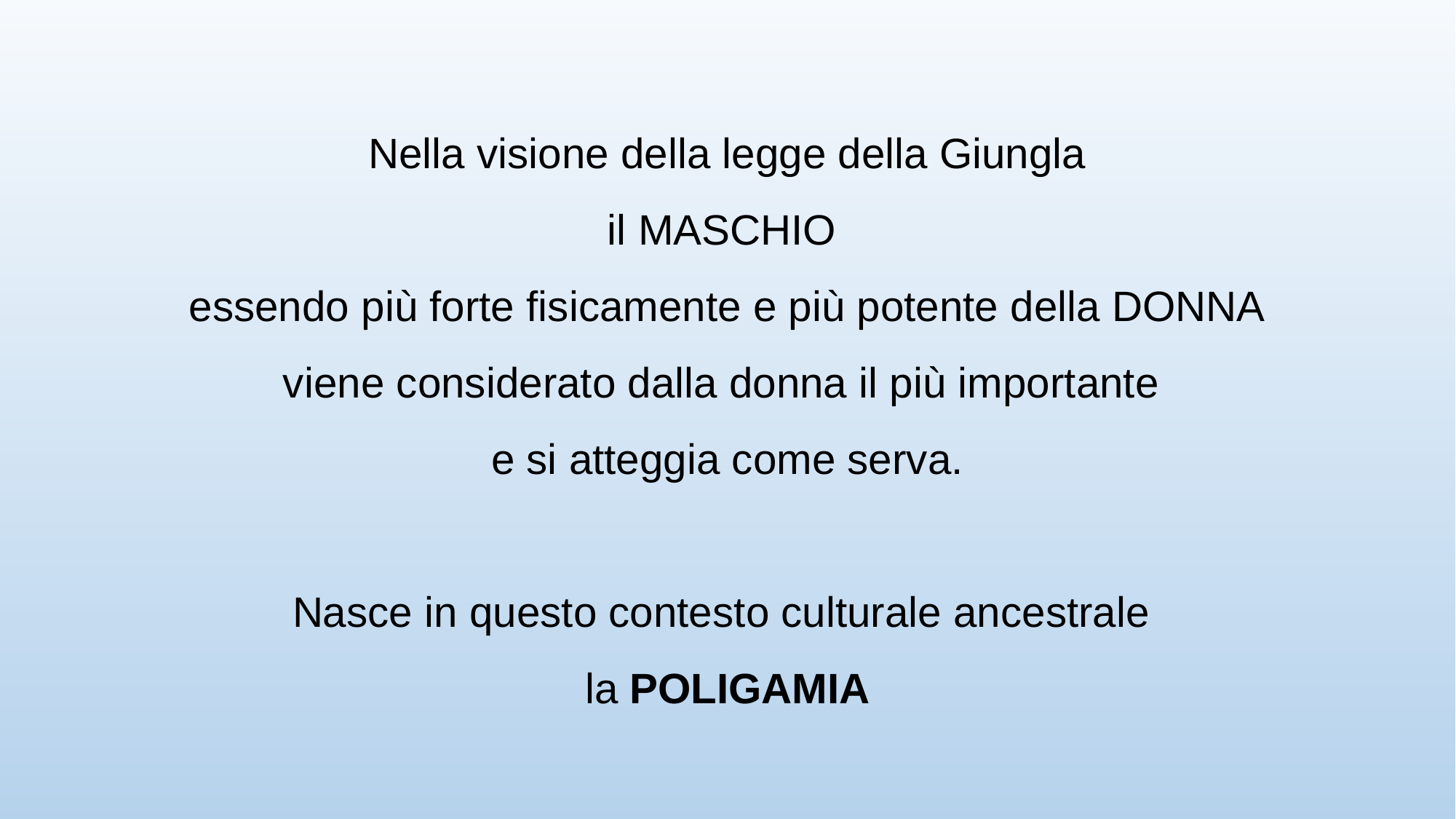

Nella visione della legge della Giungla
il MASCHIO
essendo più forte fisicamente e più potente della DONNA
viene considerato dalla donna il più importante
e si atteggia come serva.

Nasce in questo contesto culturale ancestrale
la POLIGAMIA